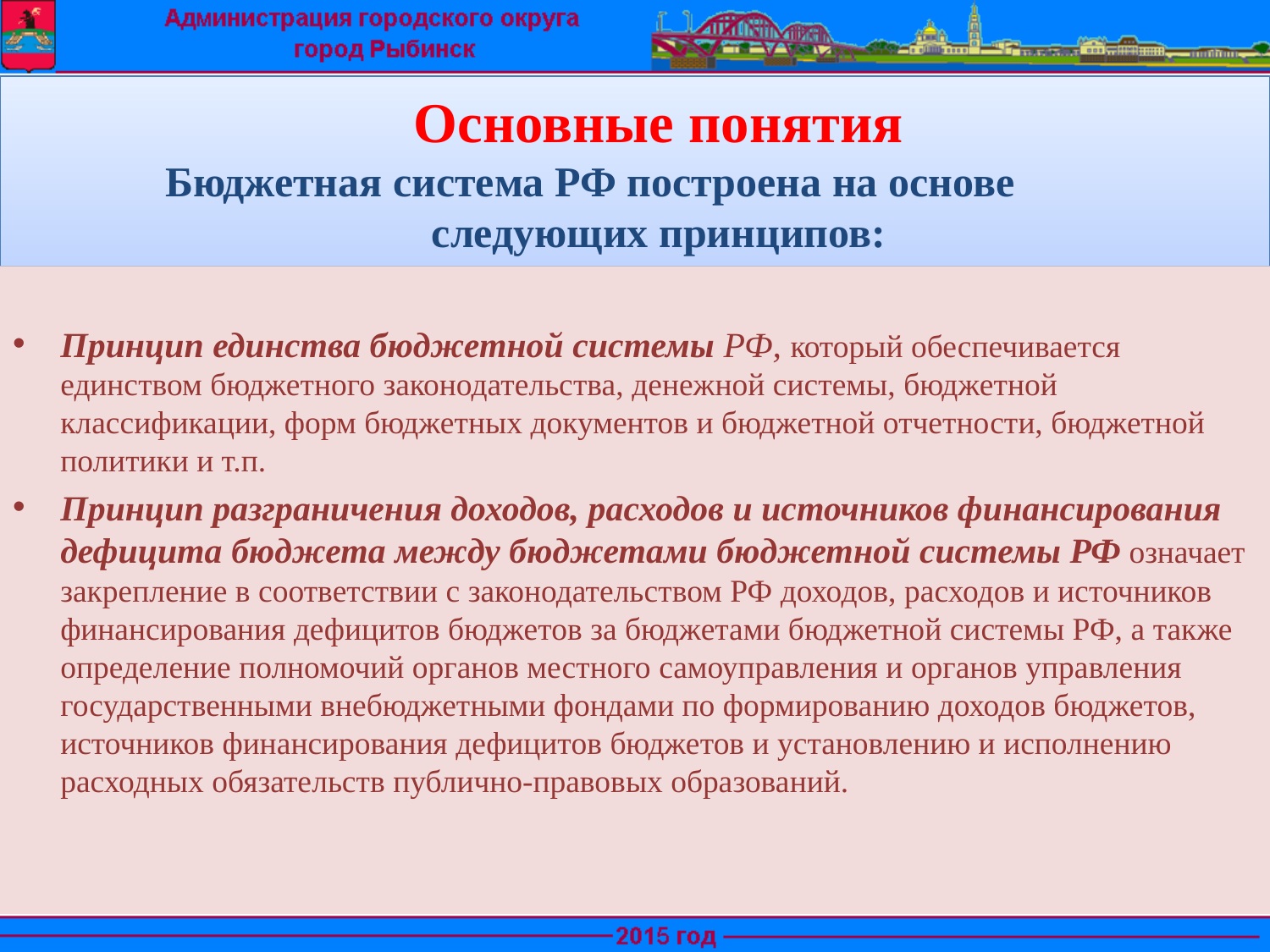

# Основные понятия Бюджетная система РФ построена на основе              следующих принципов:

Принцип единства бюджетной системы РФ, который обеспечивается единством бюджетного законодательства, денежной системы, бюджетной классификации, форм бюджетных документов и бюджетной отчетности, бюджетной политики и т.п.
Принцип разграничения доходов, расходов и источников финансирования дефицита бюджета между бюджетами бюджетной системы РФ означает закрепление в соответствии с законодательством РФ доходов, расходов и источников финансирования дефицитов бюджетов за бюджетами бюджетной системы РФ, а также определение полномочий органов местного самоуправления и органов управления государственными внебюджетными фондами по формированию доходов бюджетов, источников финансирования дефицитов бюджетов и установлению и исполнению расходных обязательств публично-правовых образований.